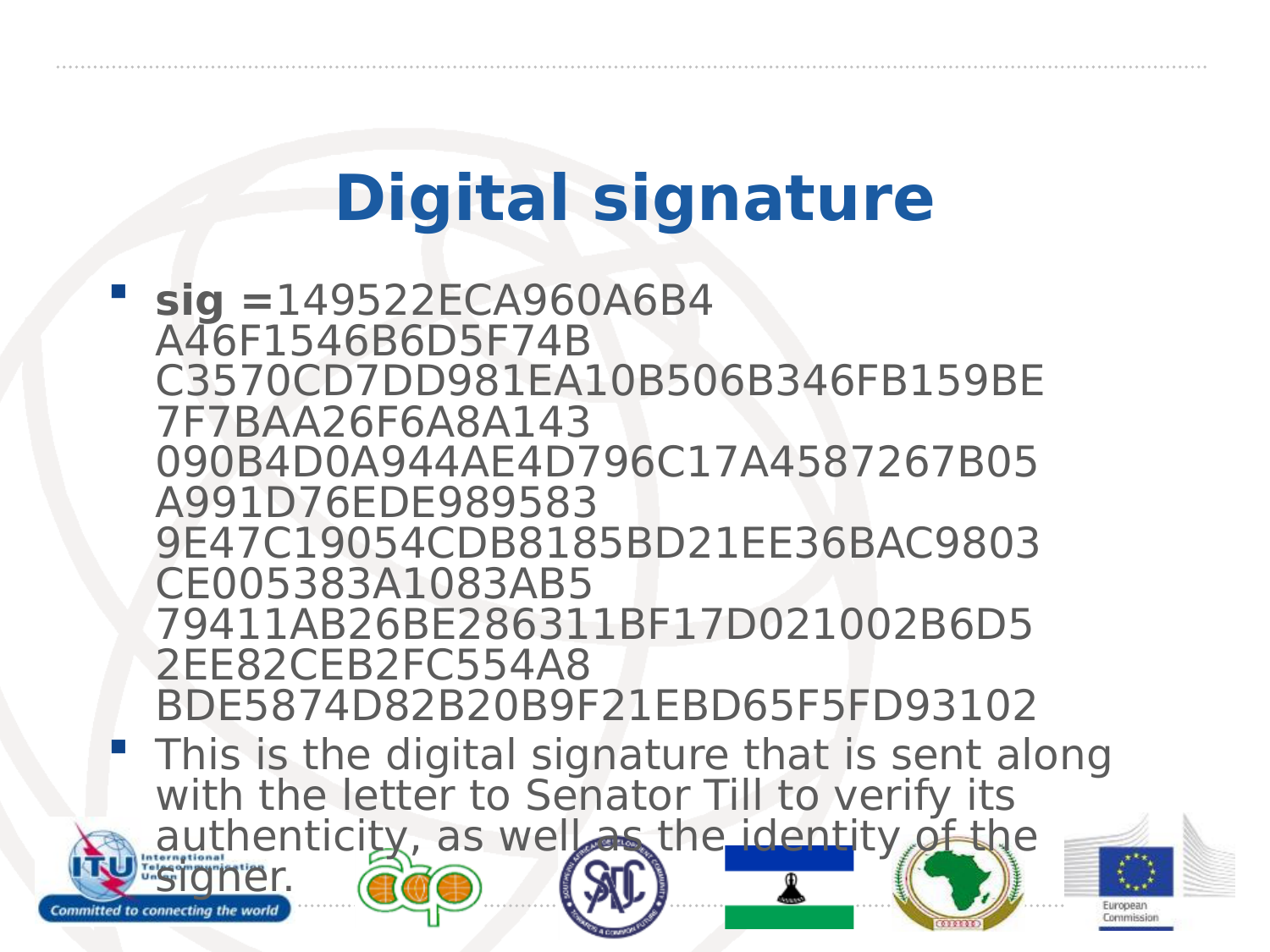

# Digital signature
sig =149522ECA960A6B4 A46F1546B6D5F74B C3570CD7DD981EA10B506B346FB159BE 7F7BAA26F6A8A143 090B4D0A944AE4D796C17A4587267B05 A991D76EDE989583 9E47C19054CDB8185BD21EE36BAC9803 CE005383A1083AB5 79411AB26BE286311BF17D021002B6D5 2EE82CEB2FC554A8 BDE5874D82B20B9F21EBD65F5FD93102
This is the digital signature that is sent along with the letter to Senator Till to verify its authenticity, as well as the identity of the signer.